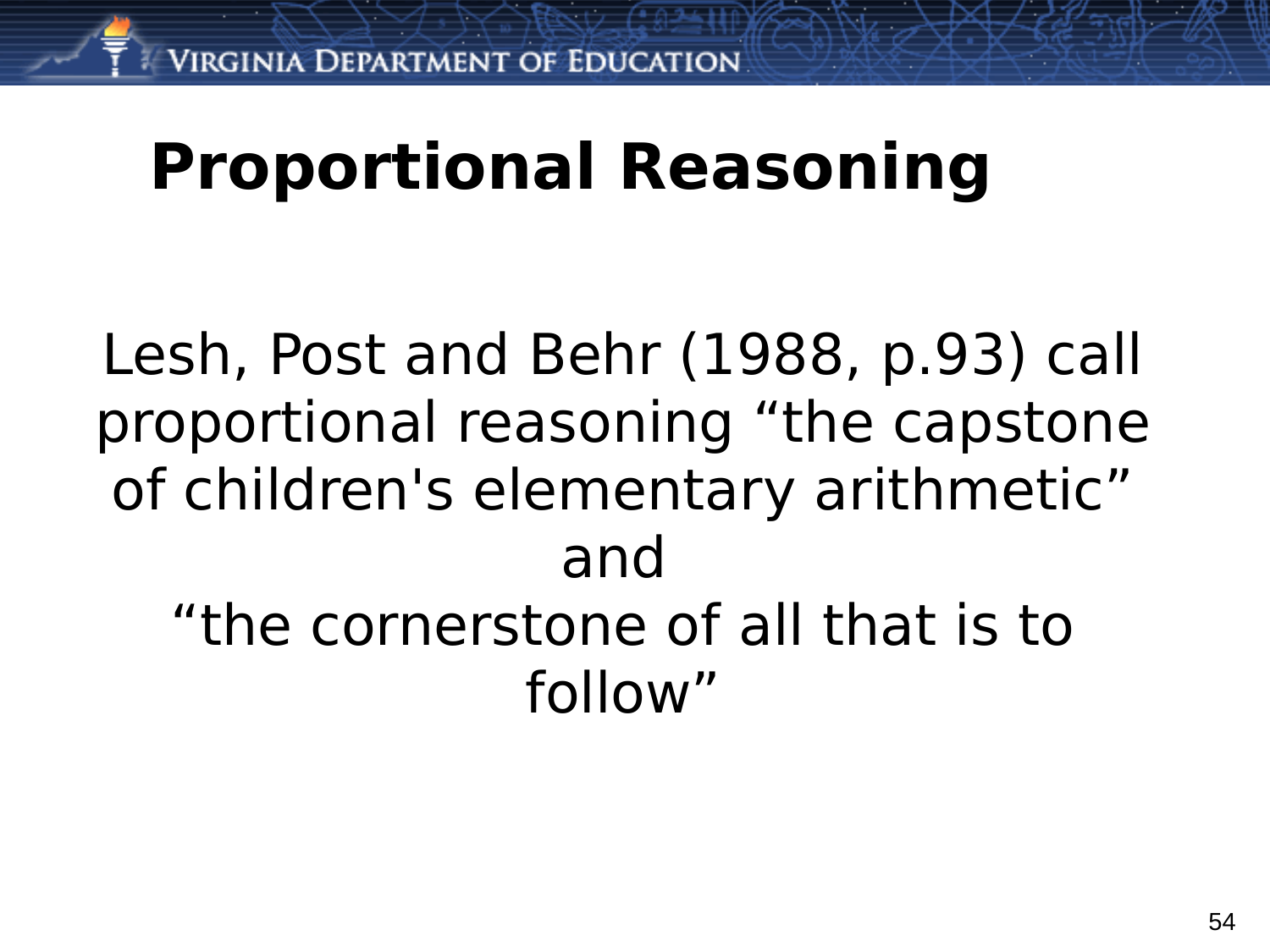

# Proportional Reasoning
Lesh, Post and Behr (1988, p.93) call proportional reasoning “the capstone of children's elementary arithmetic” and
“the cornerstone of all that is to follow”

54